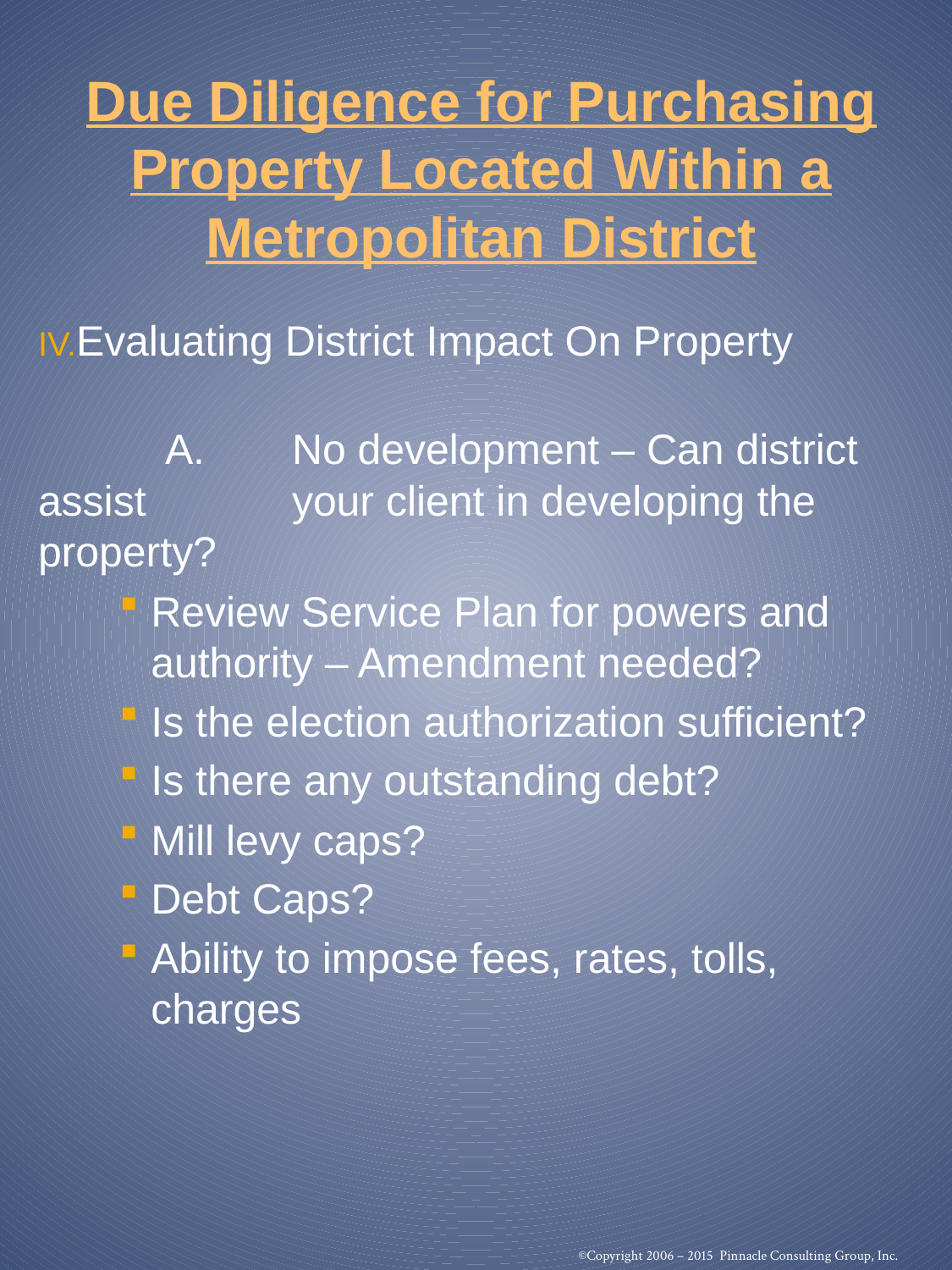

# Due Diligence for Purchasing Property Located Within a Metropolitan District
Evaluating District Impact On Property

	A.	No development – Can district assist 		your client in developing the property?
Review Service Plan for powers and authority – Amendment needed?
Is the election authorization sufficient?
Is there any outstanding debt?
Mill levy caps?
Debt Caps?
Ability to impose fees, rates, tolls, charges

©Copyright 2006 – 2015  Pinnacle Consulting Group, Inc.